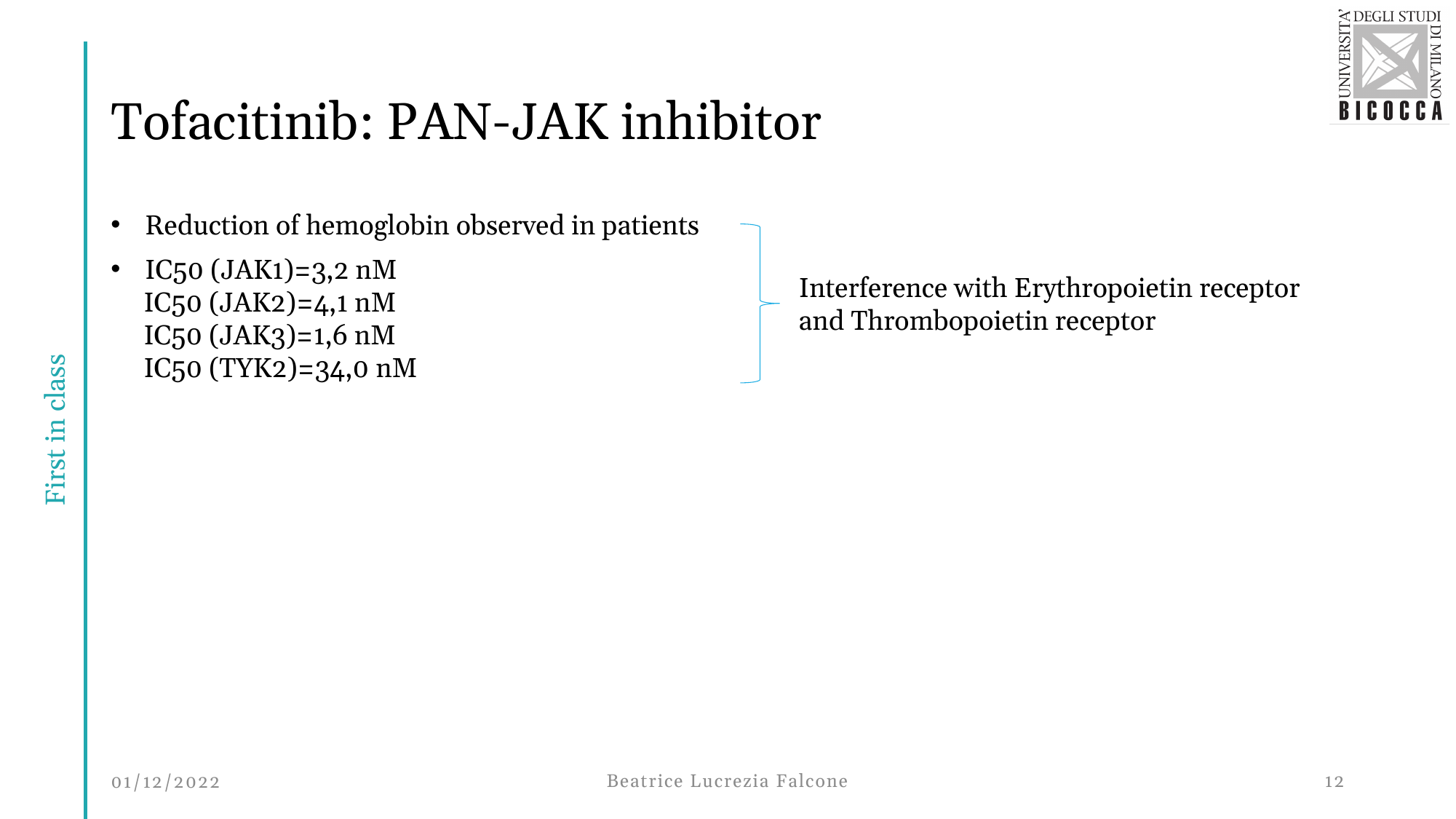

First in class
# Tofacitinib: PAN-JAK inhibitor
Reduction of hemoglobin observed in patients

IC50 (JAK1)=3,2 nM
     IC50 (JAK2)=4,1 nM
     IC50 (JAK3)=1,6 nM
     IC50 (TYK2)=34,0 nM
Interference with Erythropoietin receptor and Thrombopoietin receptor
01/12/2022
Beatrice Lucrezia Falcone
12